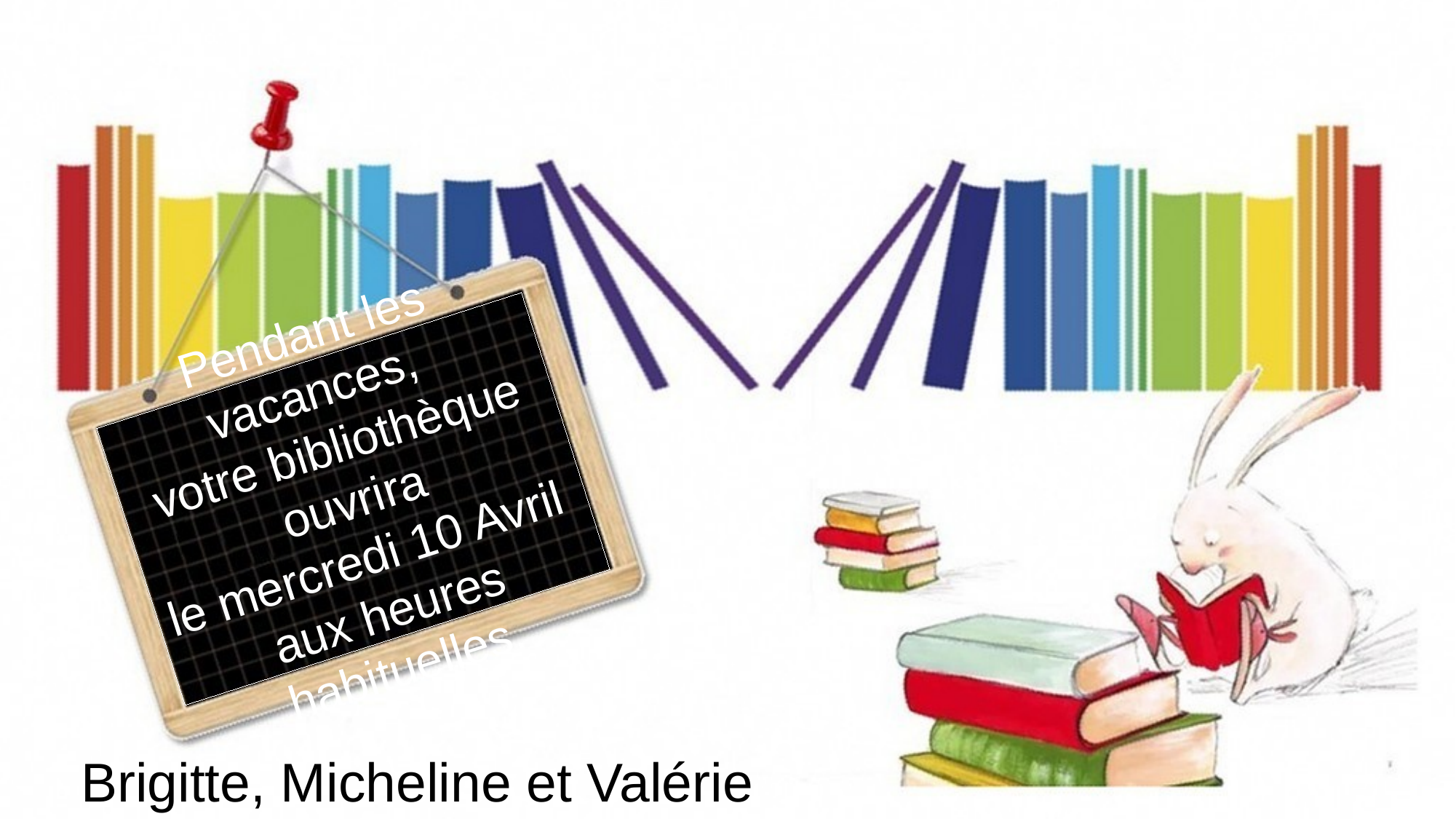

Pendant les vacances,
votre bibliothèque ouvrira
le mercredi 10 Avril
aux heures habituelles.